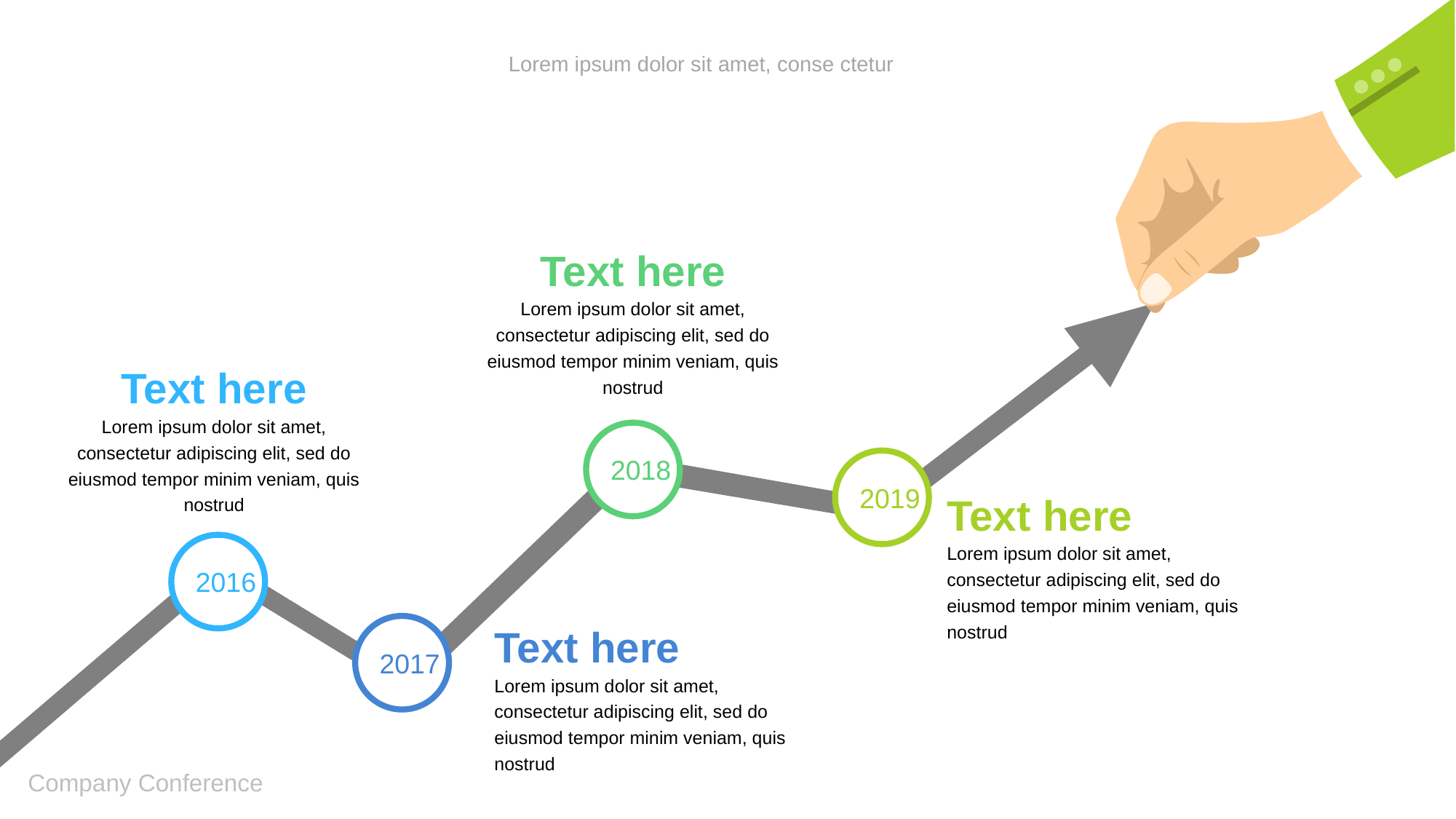

Text here
Lorem ipsum dolor sit amet, consectetur adipiscing elit, sed do eiusmod tempor minim veniam, quis nostrud

Text here
Lorem ipsum dolor sit amet, consectetur adipiscing elit, sed do eiusmod tempor minim veniam, quis nostrud
2018
2019
Text here
Lorem ipsum dolor sit amet, consectetur adipiscing elit, sed do eiusmod tempor minim veniam, quis nostrud
2016
Text here
Lorem ipsum dolor sit amet, consectetur adipiscing elit, sed do eiusmod tempor minim veniam, quis nostrud
2017